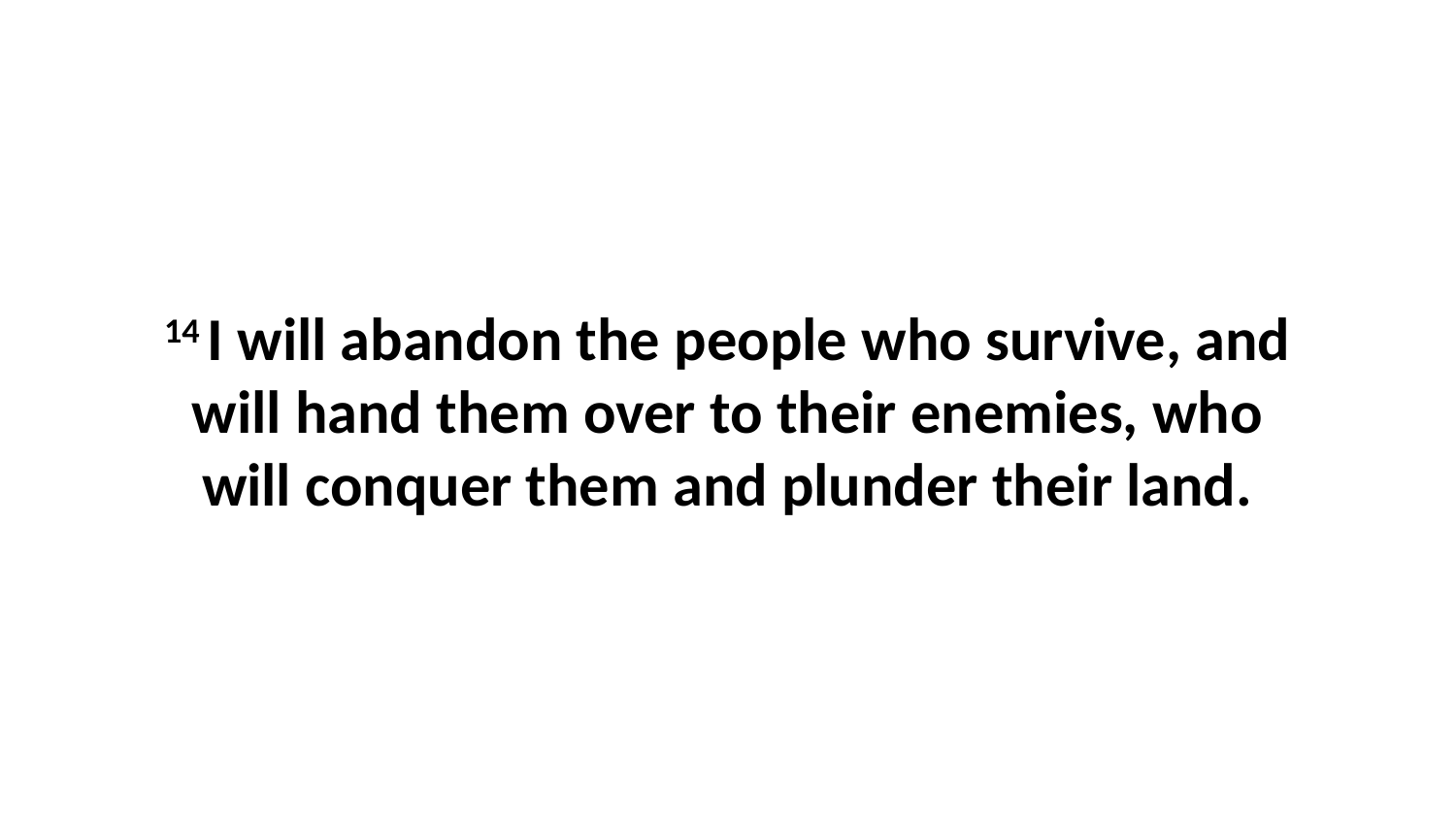

14 I will abandon the people who survive, and will hand them over to their enemies, who will conquer them and plunder their land.